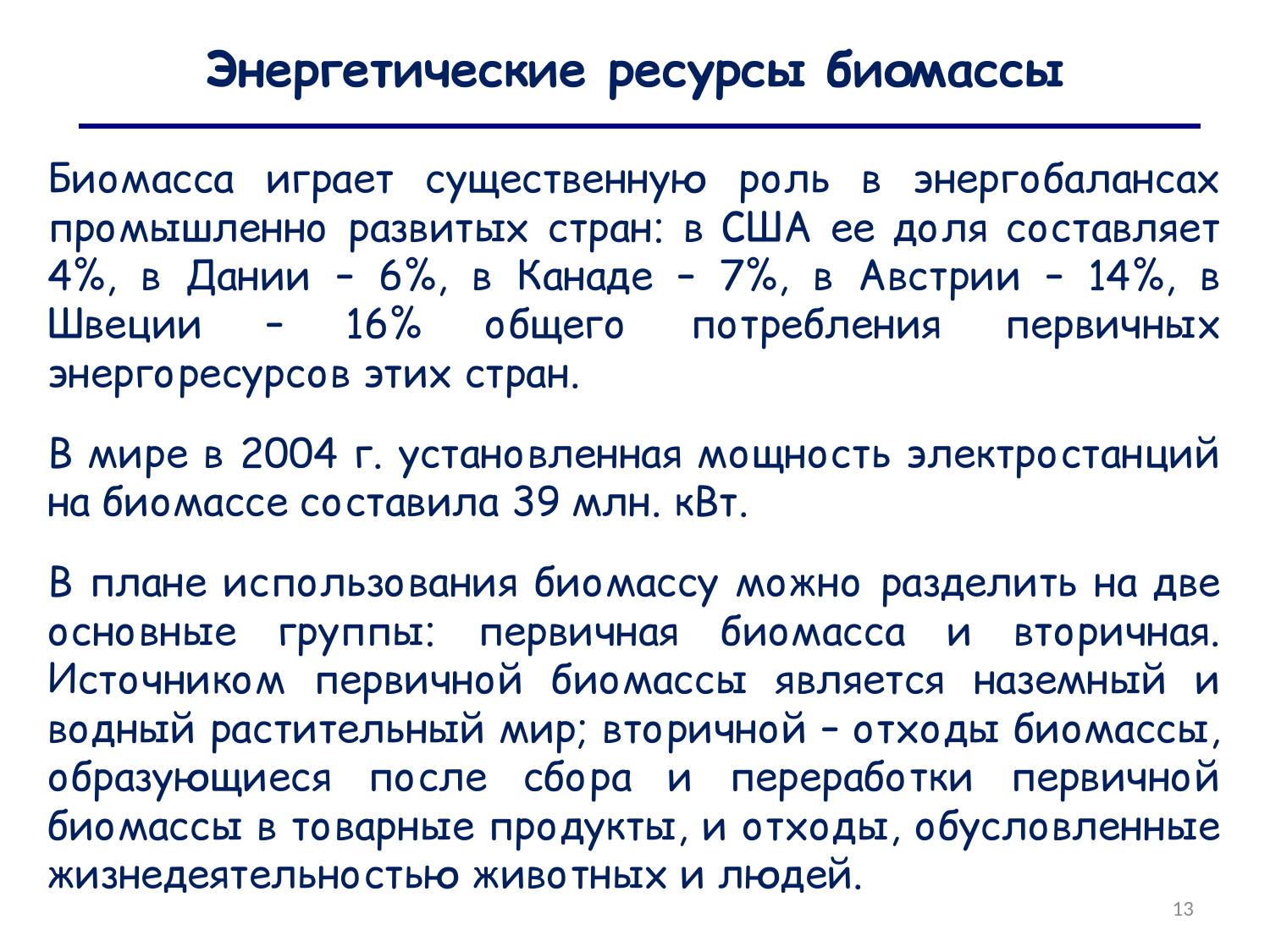

# Энергетические ресурсы биомассы

Биомасса играет существенную роль в энергобалансах промышленно развитых стран: в США ее доля составляет 4%, в Дании – 6%, в Канаде – 7%, в Австрии – 14%, в Швеции – 16% общего потребления первичных энергоресурсов этих стран.
В мире в 2004 г. установленная мощность электростанций на биомассе составила 39 млн. кВт.
В плане использования биомассу можно разделить на две основные группы: первичная биомасса и вторичная. Источником первичной биомассы является наземный и водный растительный мир; вторичной – отходы биомассы, образующиеся после сбора и переработки первичной биомассы в товарные продукты, и отходы, обусловленные жизнедеятельностью животных и людей.
13